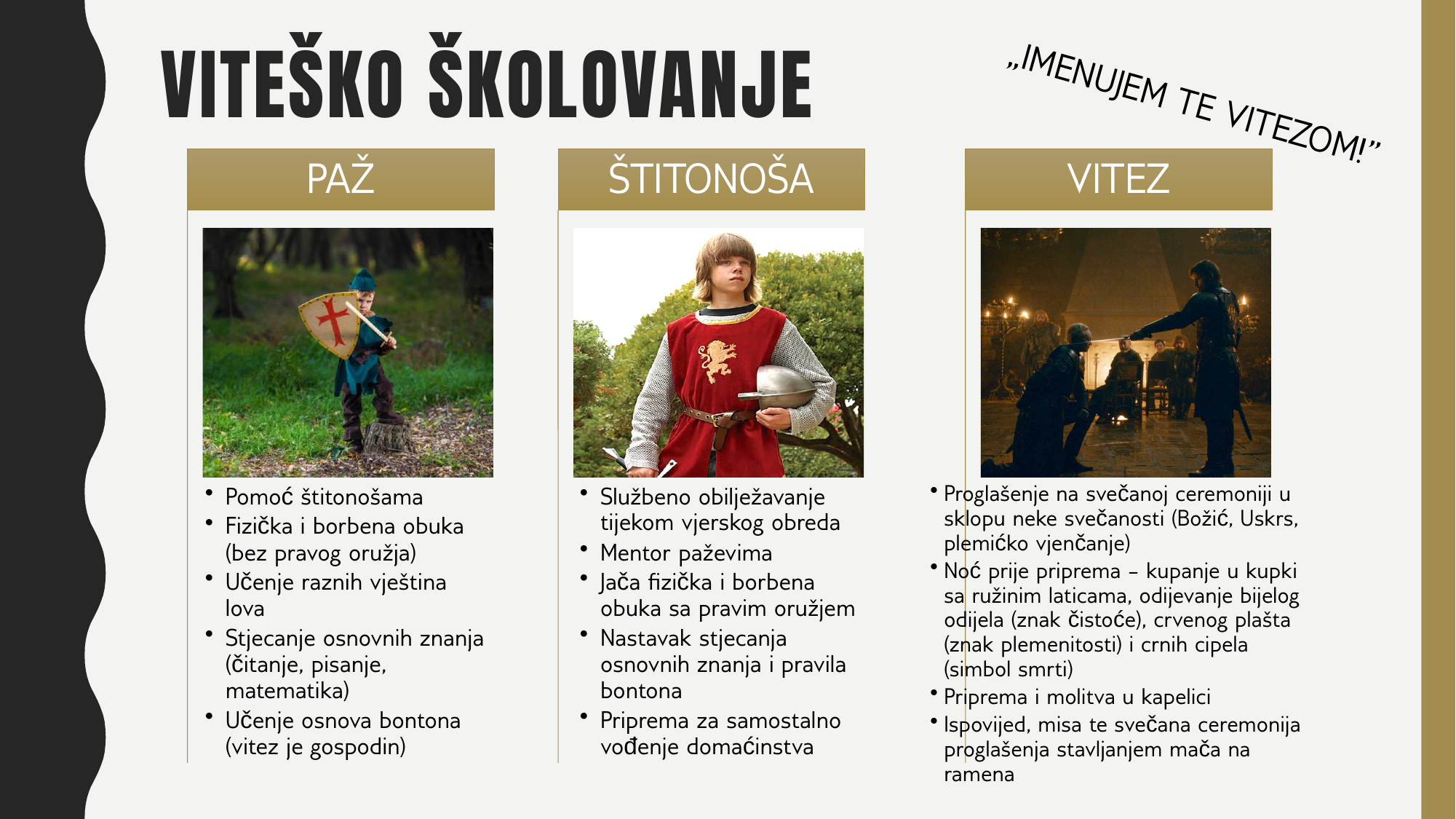

# VITEŠKO ŠKOLOVANJE
„IMENUJEM TE VITEZOM!”
Pomoć štitonošama
Fizička i borbena obuka (bez pravog oružja)
Učenje raznih vještina lova
Stjecanje osnovnih znanja (čitanje, pisanje, matematika)
Učenje osnova bontona (vitez je gospodin)
PAŽ
Službeno obilježavanje tijekom vjerskog obreda
Mentor paževima
Jača fizička i borbena obuka sa pravim oružjem
Nastavak stjecanja osnovnih znanja i pravila bontona
Priprema za samostalno vođenje domaćinstva
ŠTITONOŠA
Proglašenje na svečanoj ceremoniji u sklopu neke svečanosti (Božić, Uskrs, plemićko vjenčanje)
Noć prije priprema – kupanje u kupki sa ružinim laticama, odijevanje bijelog odijela (znak čistoće), crvenog plašta (znak plemenitosti) i crnih cipela (simbol smrti)
Priprema i molitva u kapelici
Ispovijed, misa te svečana ceremonija proglašenja stavljanjem mača na ramena
VITEZ